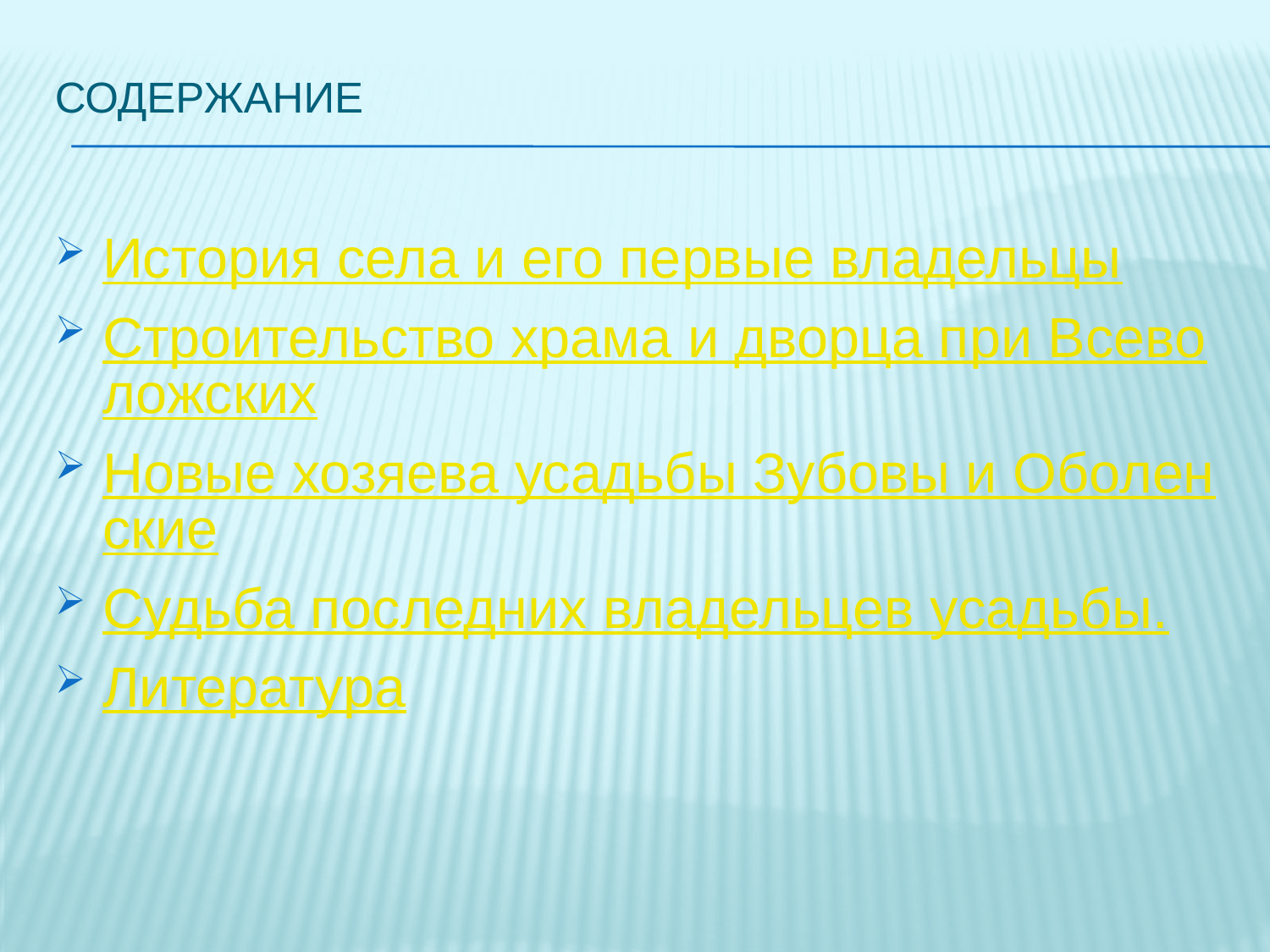

# Содержание
История села и его первые владельцы
Строительство храма и дворца при Всеволожских
Новые хозяева усадьбы Зубовы и Оболенские
Судьба последних владельцев усадьбы.
Литература